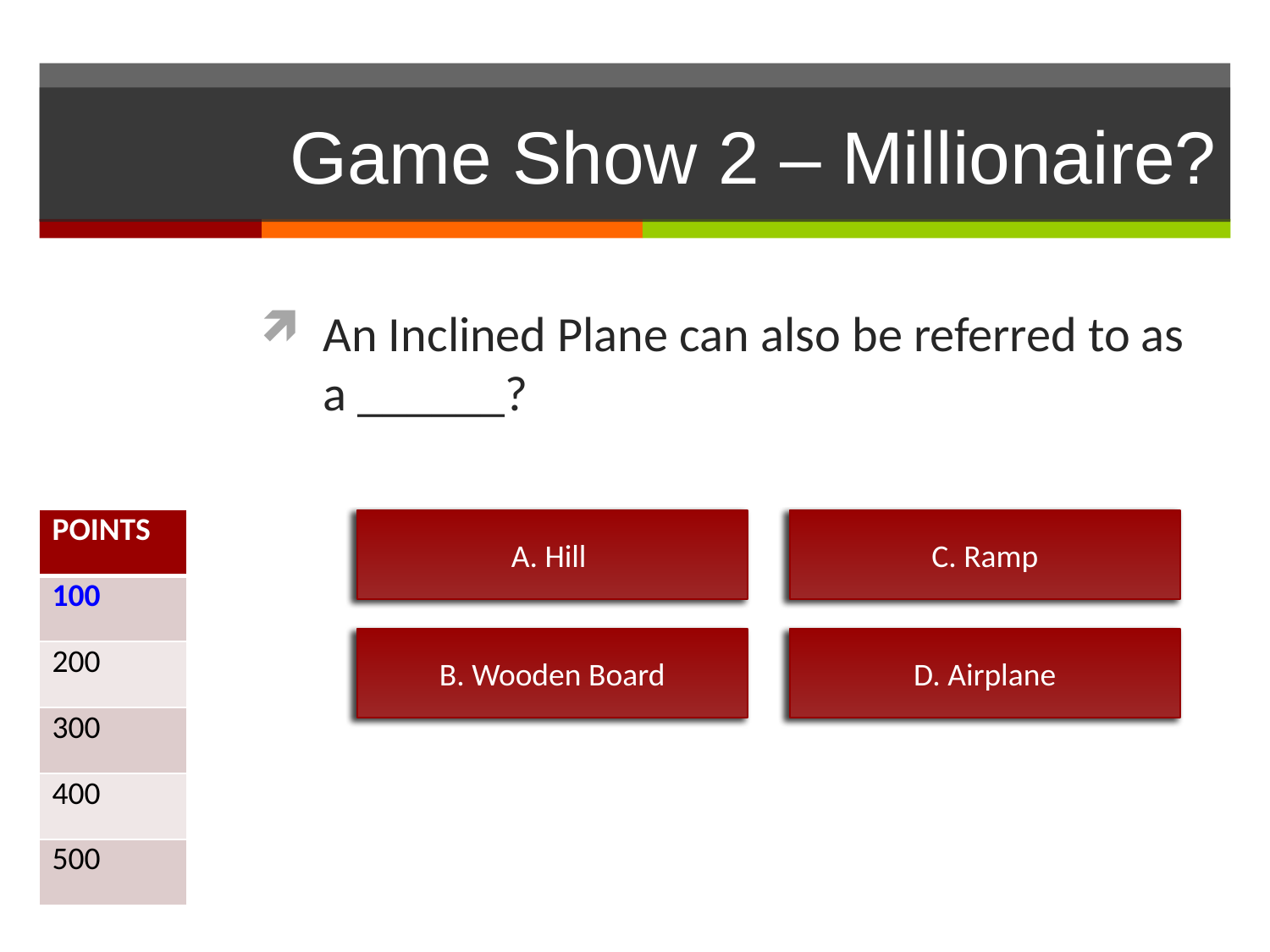

# Game Show 2 – Millionaire?
An Inclined Plane can also be referred to as a ______?
| POINTS |
| --- |
| 100 |
| 200 |
| 300 |
| 400 |
| 500 |
A. Hill
C. Ramp
B. Wooden Board
D. Airplane